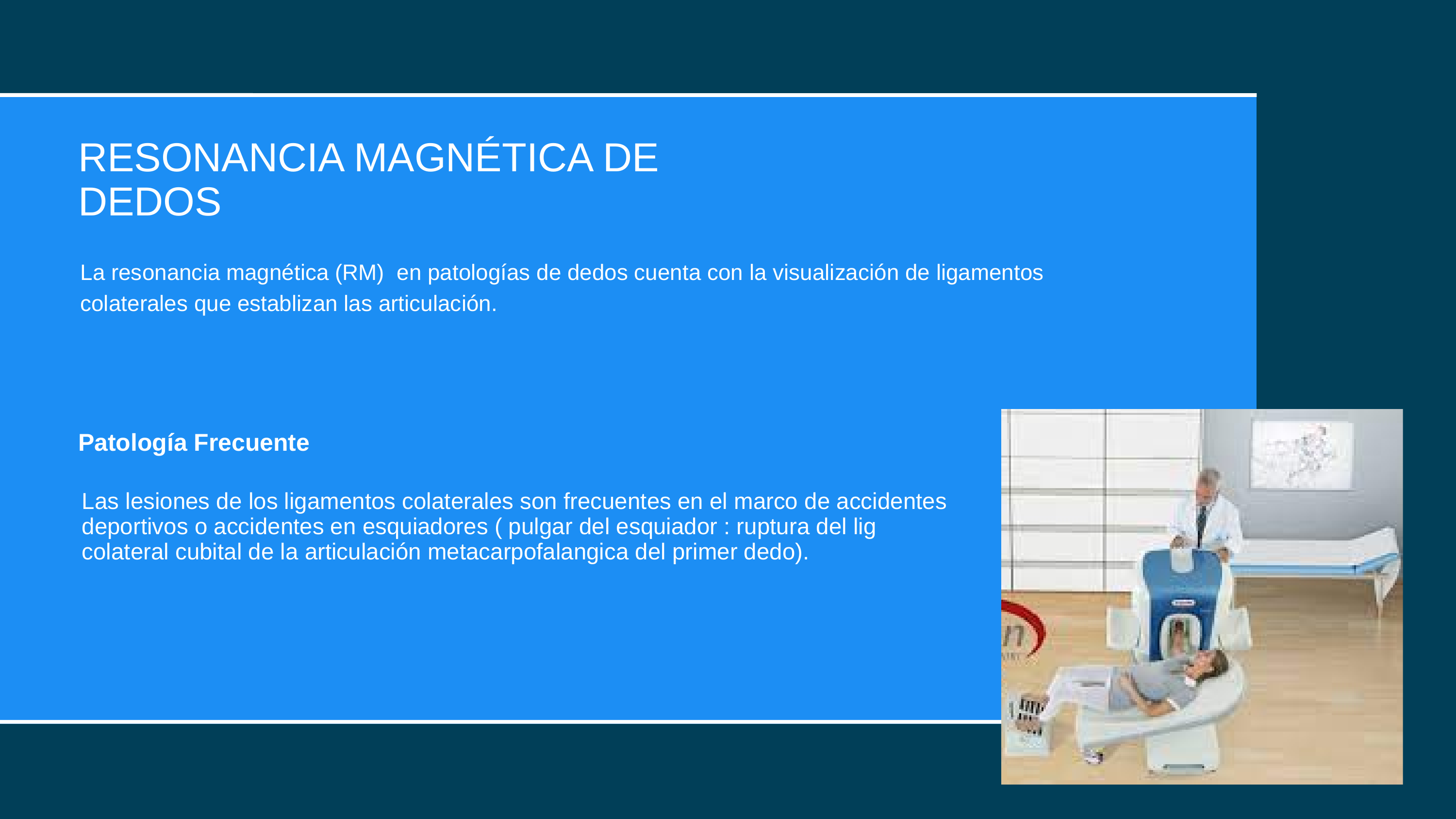

RESONANCIA MAGNÉTICA DE DEDOS
La resonancia magnética (RM)  en patologías de dedos cuenta con la visualización de ligamentos colaterales que establizan las articulación.

Patología Frecuente
Las lesiones de los ligamentos colaterales son frecuentes en el marco de accidentes deportivos o accidentes en esquiadores ( pulgar del esquiador : ruptura del lig colateral cubital de la articulación metacarpofalangica del primer dedo).